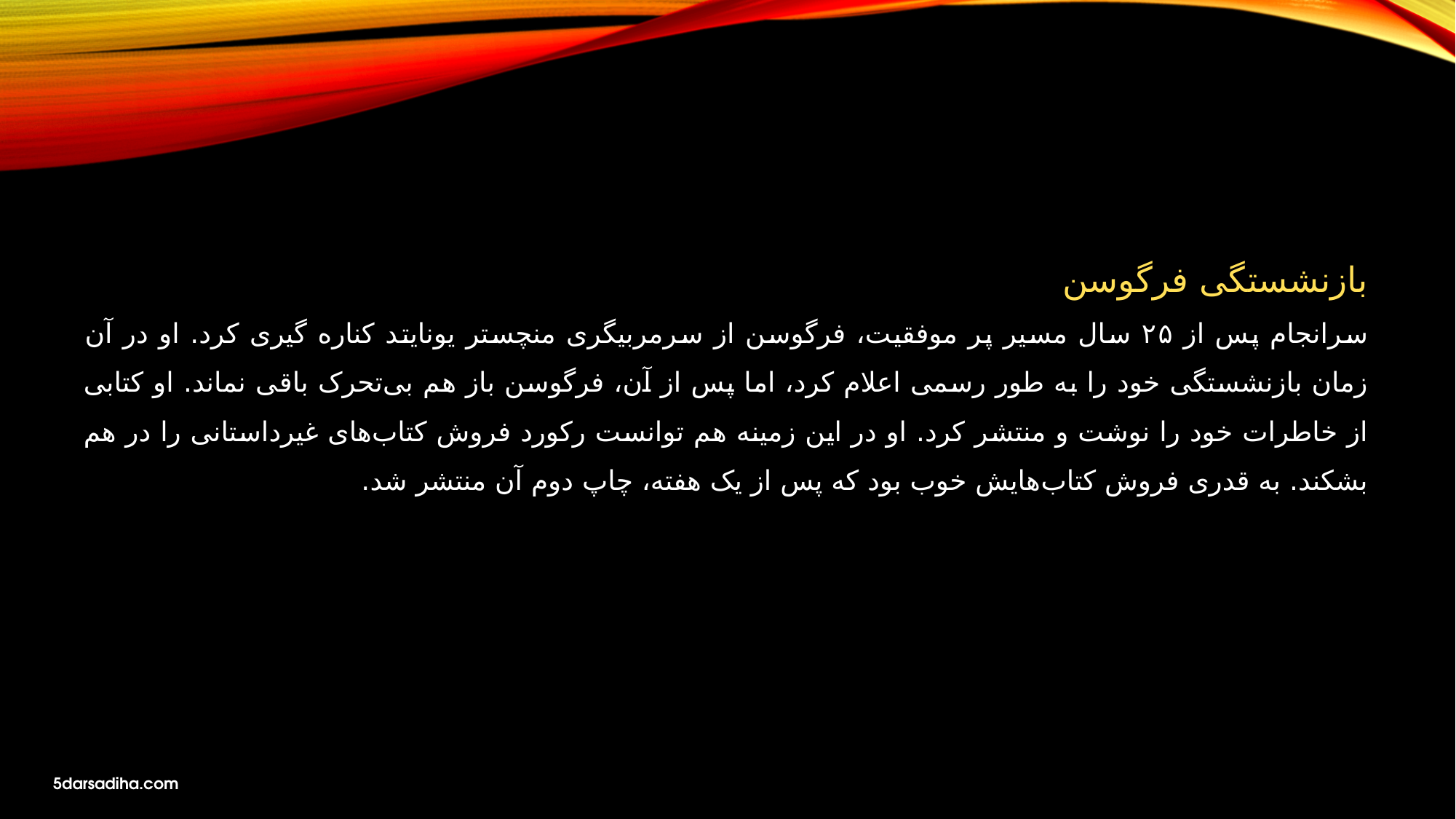

بازنشستگی فرگوسن
سرانجام پس از ۲۵ سال مسیر پر موفقیت، فرگوسن از سرمربیگری منچستر یونایتد کناره گیری کرد. او در آن زمان بازنشستگی خود را به طور رسمی اعلام کرد، اما پس از آن، فرگوسن باز هم بی‌‌تحرک باقی نماند. او کتابی از خاطرات خود را نوشت و منتشر کرد. او در این زمینه هم توانست رکورد فروش کتاب‌های غیرداستانی را در هم بشکند. به قدری فروش کتاب‌هایش خوب بود که پس از یک هفته، چاپ دوم آن منتشر شد.

5darsadiha.com